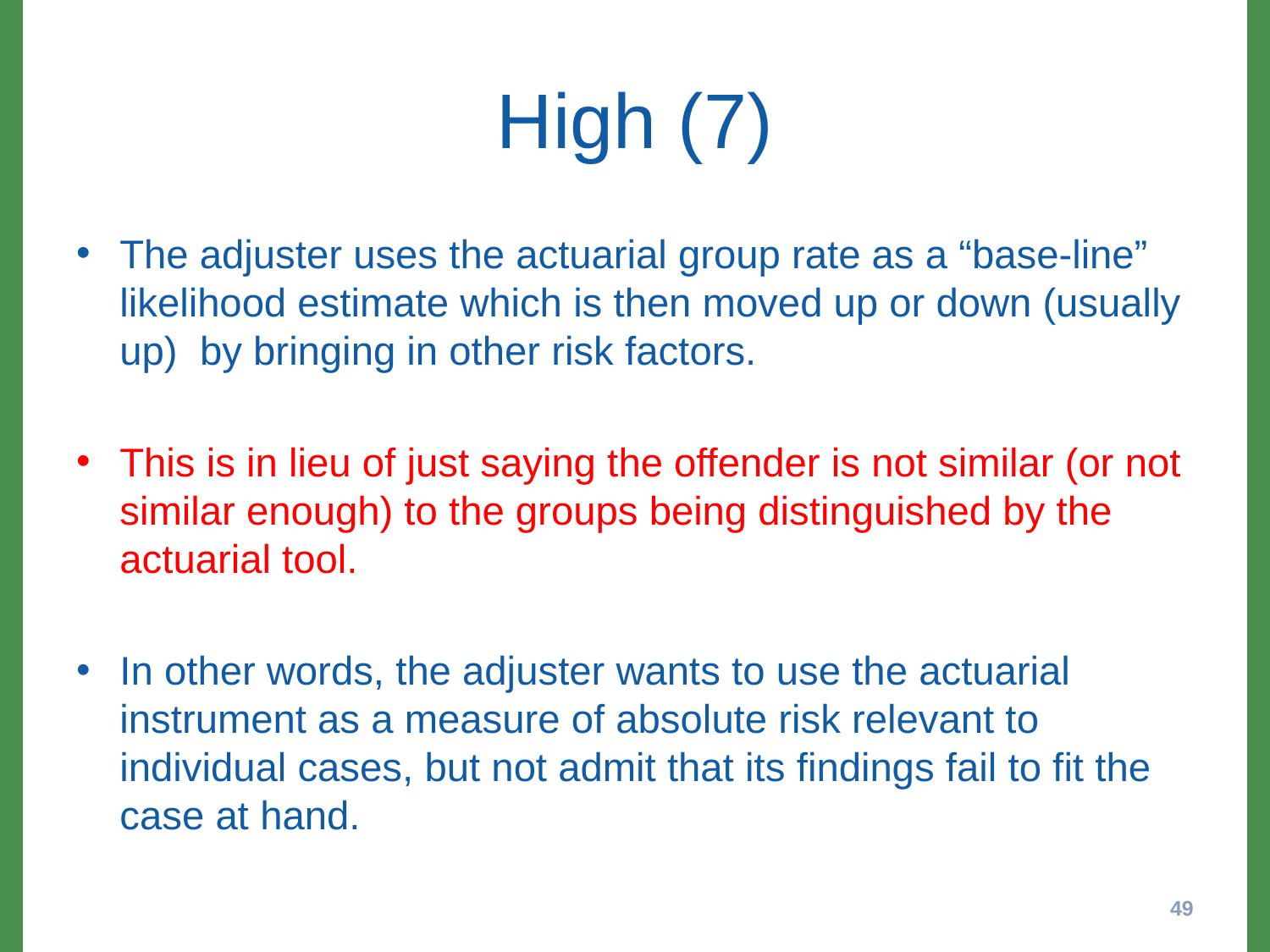

# High (7)
The adjuster uses the actuarial group rate as a “base-line” likelihood estimate which is then moved up or down (usually up)  by bringing in other risk factors.

This is in lieu of just saying the offender is not similar (or not similar enough) to the groups being distinguished by the actuarial tool.

In other words, the adjuster wants to use the actuarial instrument as a measure of absolute risk relevant to individual cases, but not admit that its findings fail to fit the case at hand.
49